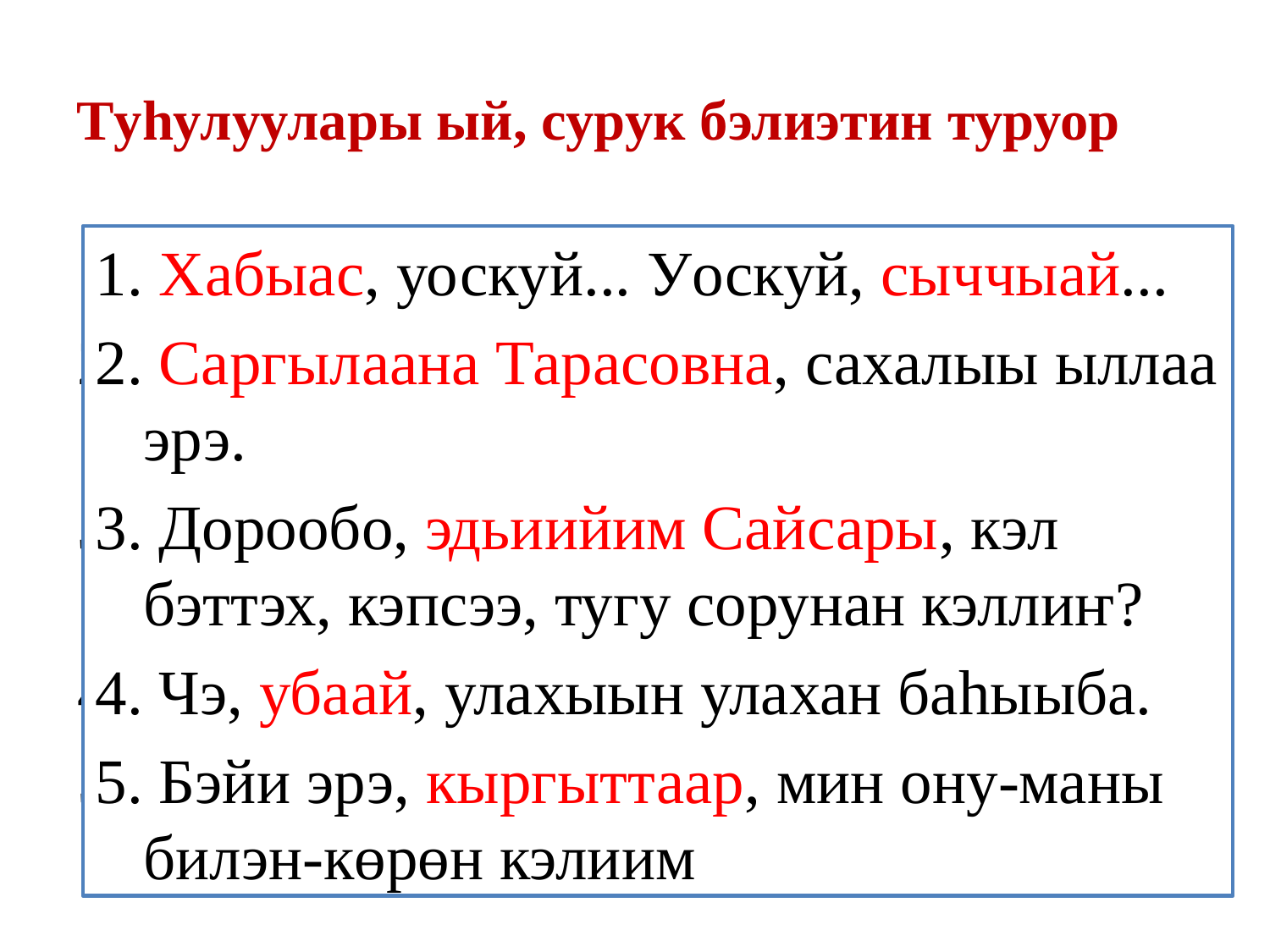

# Туһулуулары ый, сурук бэлиэтин туруор
1. Хабыас уоскуй... Уоскуй сыччыай...
2. Саргылаана Тарасовна сахалыы ыллаа эрэ.
3. Дорообо эдьиийим Сайсары кэл бэттэх, кэпсээ, тугу сорунан кэллиҥ?
4. Чэ убаай улахыын улахан баһыыба.
5. Бэйи эрэ кыргыттаар мин ону-маны билэн-көрөн кэлиим
1. Хабыас, уоскуй... Уоскуй, сыччыай...
2. Саргылаана Тарасовна, сахалыы ыллаа эрэ.
3. Дорообо, эдьиийим Сайсары, кэл бэттэх, кэпсээ, тугу сорунан кэллиҥ?
4. Чэ, убаай, улахыын улахан баһыыба.
5. Бэйи эрэ, кыргыттаар, мин ону-маны билэн-көрөн кэлиим